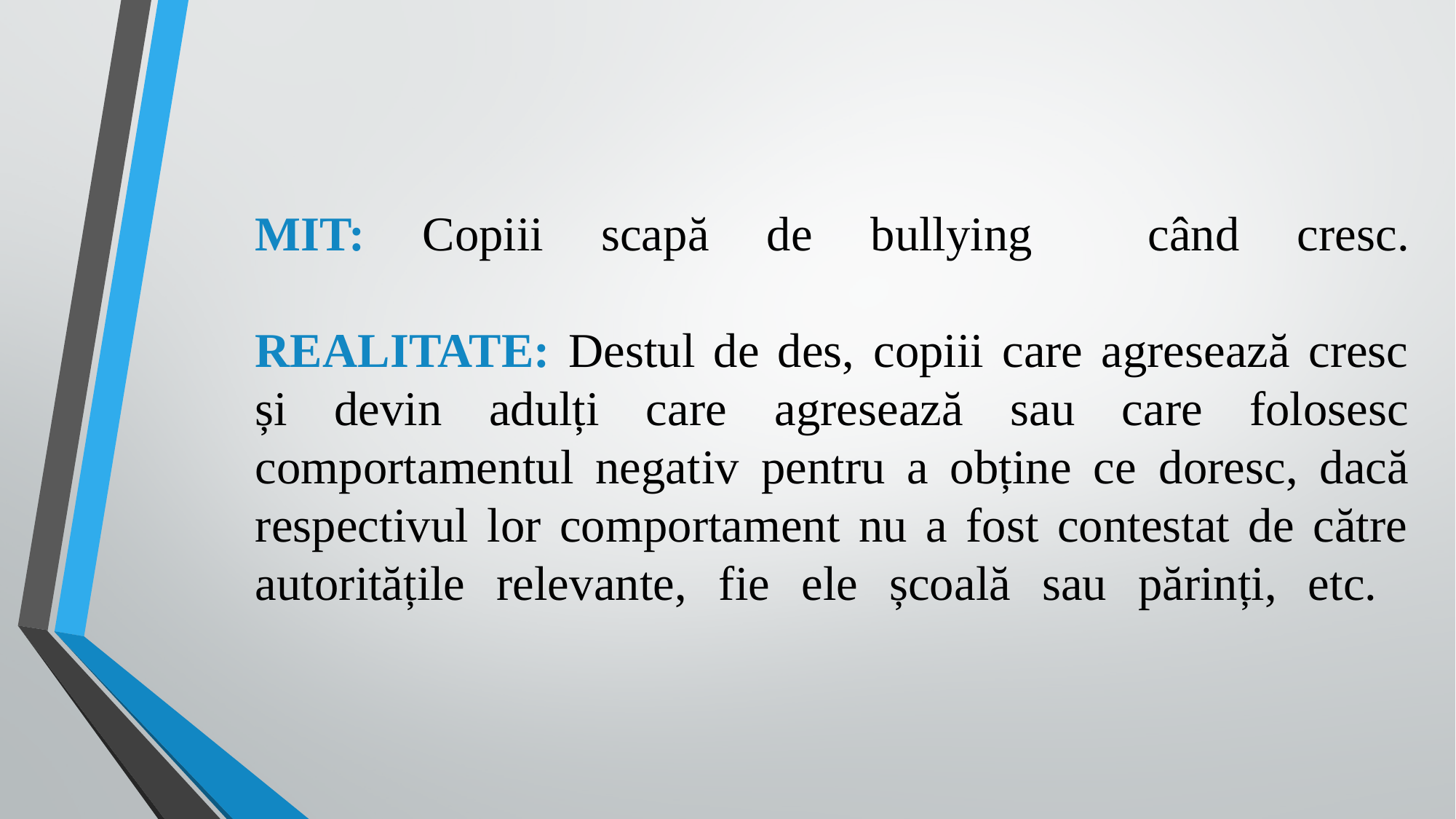

# MIT: Copiii scapă de bullying  când cresc. REALITATE: Destul de des, copiii care agresează cresc și devin adulți care agresează sau care folosesc comportamentul negativ pentru a obține ce doresc, dacă respectivul lor comportament nu a fost contestat de către autoritățile relevante, fie ele școală sau părinți, etc.